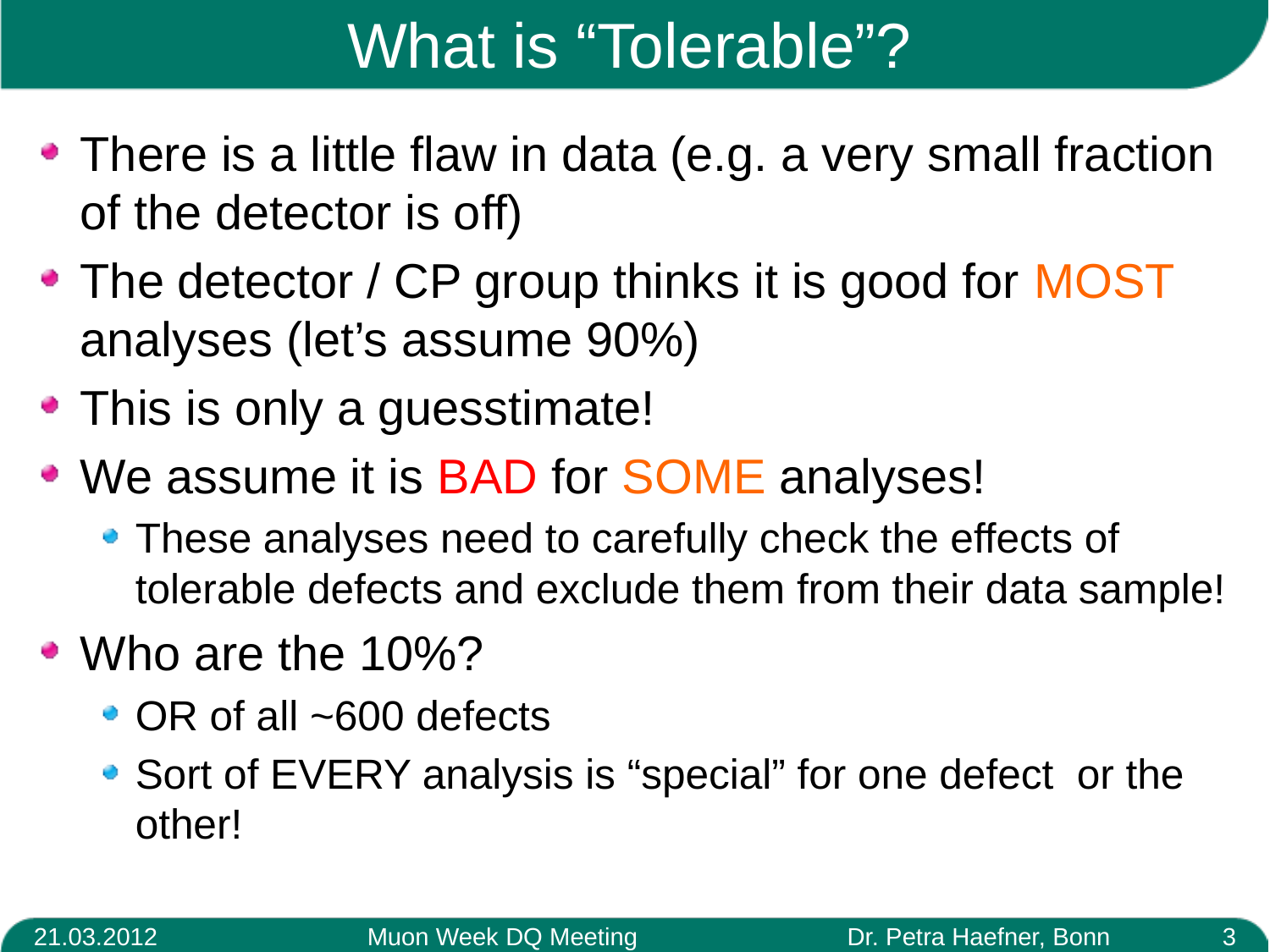

# What is “Tolerable”?
There is a little flaw in data (e.g. a very small fraction of the detector is off)
The detector / CP group thinks it is good for MOST analyses (let’s assume 90%)
This is only a guesstimate!
We assume it is BAD for SOME analyses!
These analyses need to carefully check the effects of tolerable defects and exclude them from their data sample!
Who are the 10%?
OR of all ~600 defects
Sort of EVERY analysis is “special” for one defect  or the other!
3